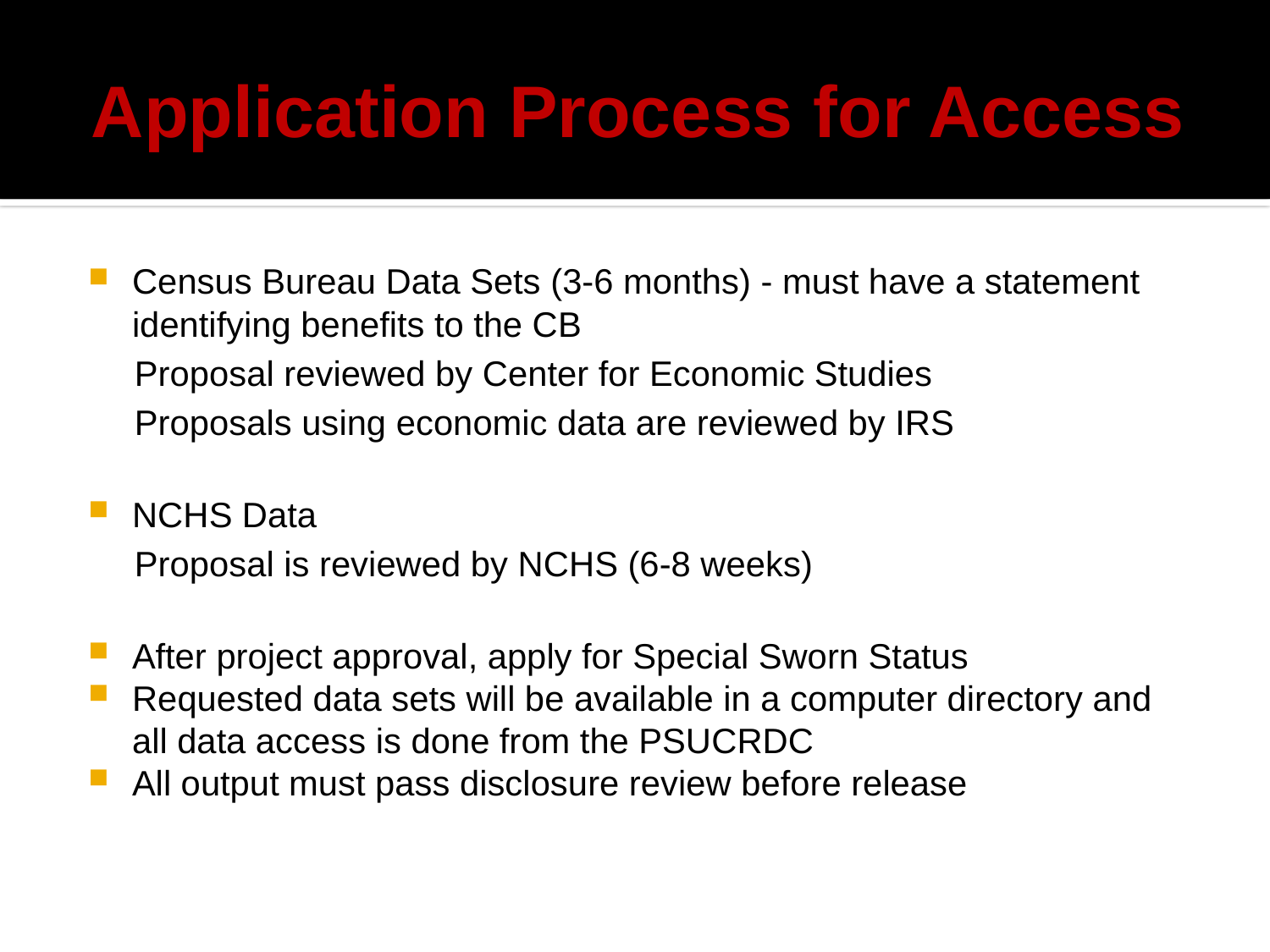

# Application Process for Access
Census Bureau Data Sets (3-6 months) - must have a statement identifying benefits to the CB
Proposal reviewed by Center for Economic Studies
Proposals using economic data are reviewed by IRS

NCHS Data
Proposal is reviewed by NCHS (6-8 weeks)

After project approval, apply for Special Sworn Status
Requested data sets will be available in a computer directory and all data access is done from the PSUCRDC
All output must pass disclosure review before release